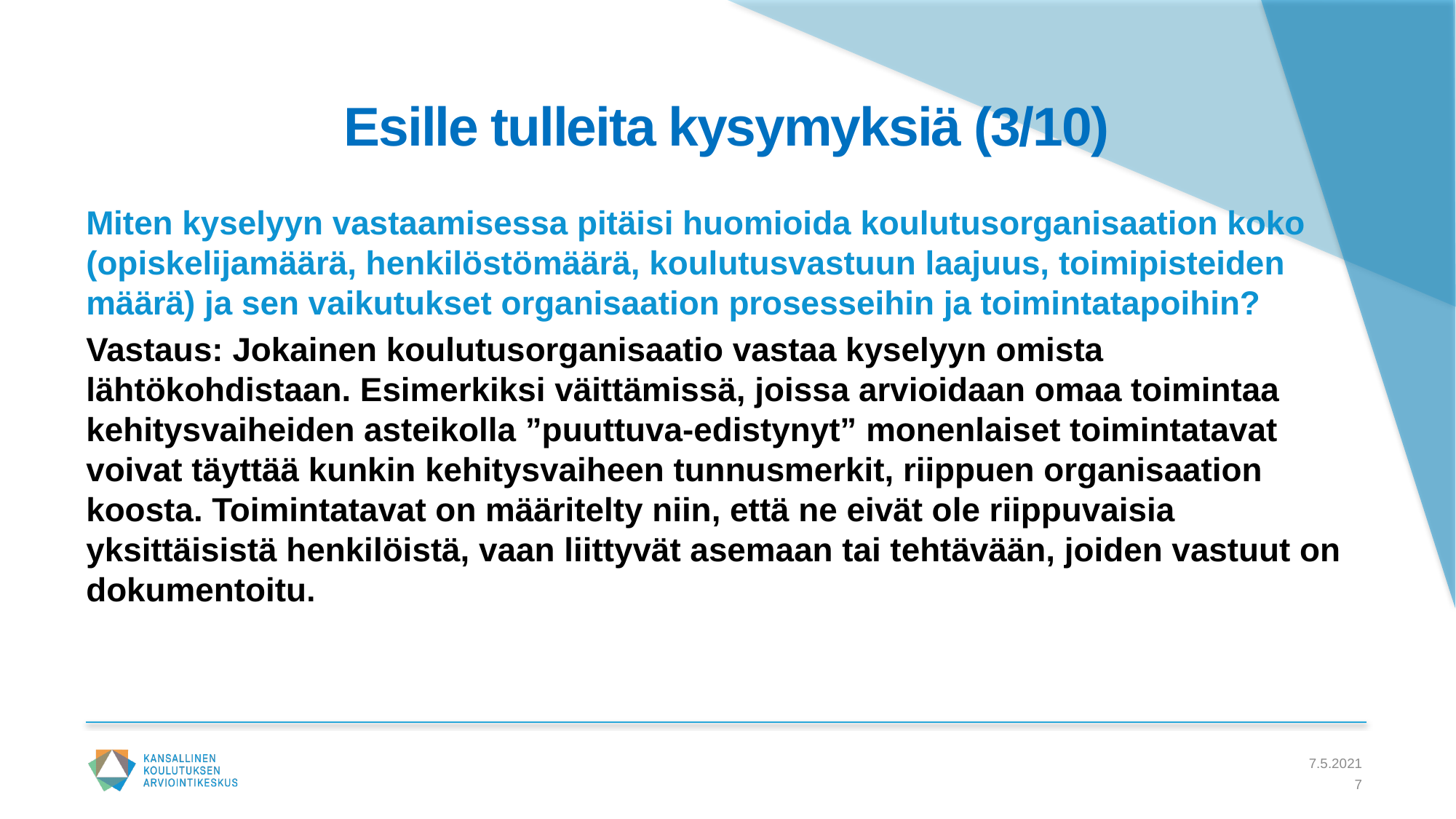

# Esille tulleita kysymyksiä (3/10)
Miten kyselyyn vastaamisessa pitäisi huomioida koulutusorganisaation koko (opiskelijamäärä, henkilöstömäärä, koulutusvastuun laajuus, toimipisteiden määrä) ja sen vaikutukset organisaation prosesseihin ja toimintatapoihin?
Vastaus: Jokainen koulutusorganisaatio vastaa kyselyyn omista lähtökohdistaan. Esimerkiksi väittämissä, joissa arvioidaan omaa toimintaa kehitysvaiheiden asteikolla ”puuttuva-edistynyt” monenlaiset toimintatavat voivat täyttää kunkin kehitysvaiheen tunnusmerkit, riippuen organisaation koosta. Toimintatavat on määritelty niin, että ne eivät ole riippuvaisia yksittäisistä henkilöistä, vaan liittyvät asemaan tai tehtävään, joiden vastuut on dokumentoitu.
7.5.2021
7